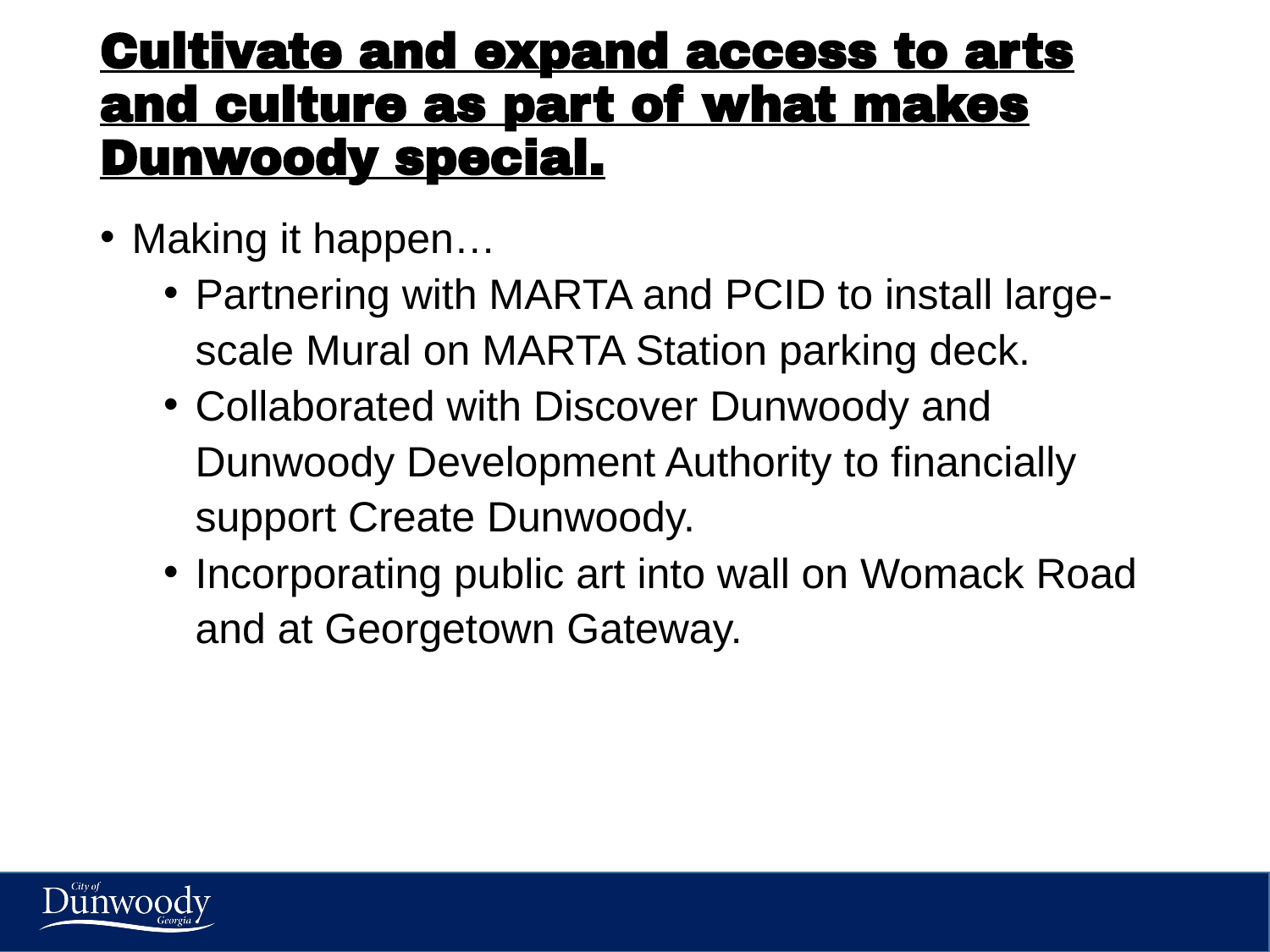

# Cultivate and expand access to arts and culture as part of what makes Dunwoody special.
Making it happen…
Partnering with MARTA and PCID to install large-scale Mural on MARTA Station parking deck.
Collaborated with Discover Dunwoody and Dunwoody Development Authority to financially support Create Dunwoody.
Incorporating public art into wall on Womack Road and at Georgetown Gateway.
20